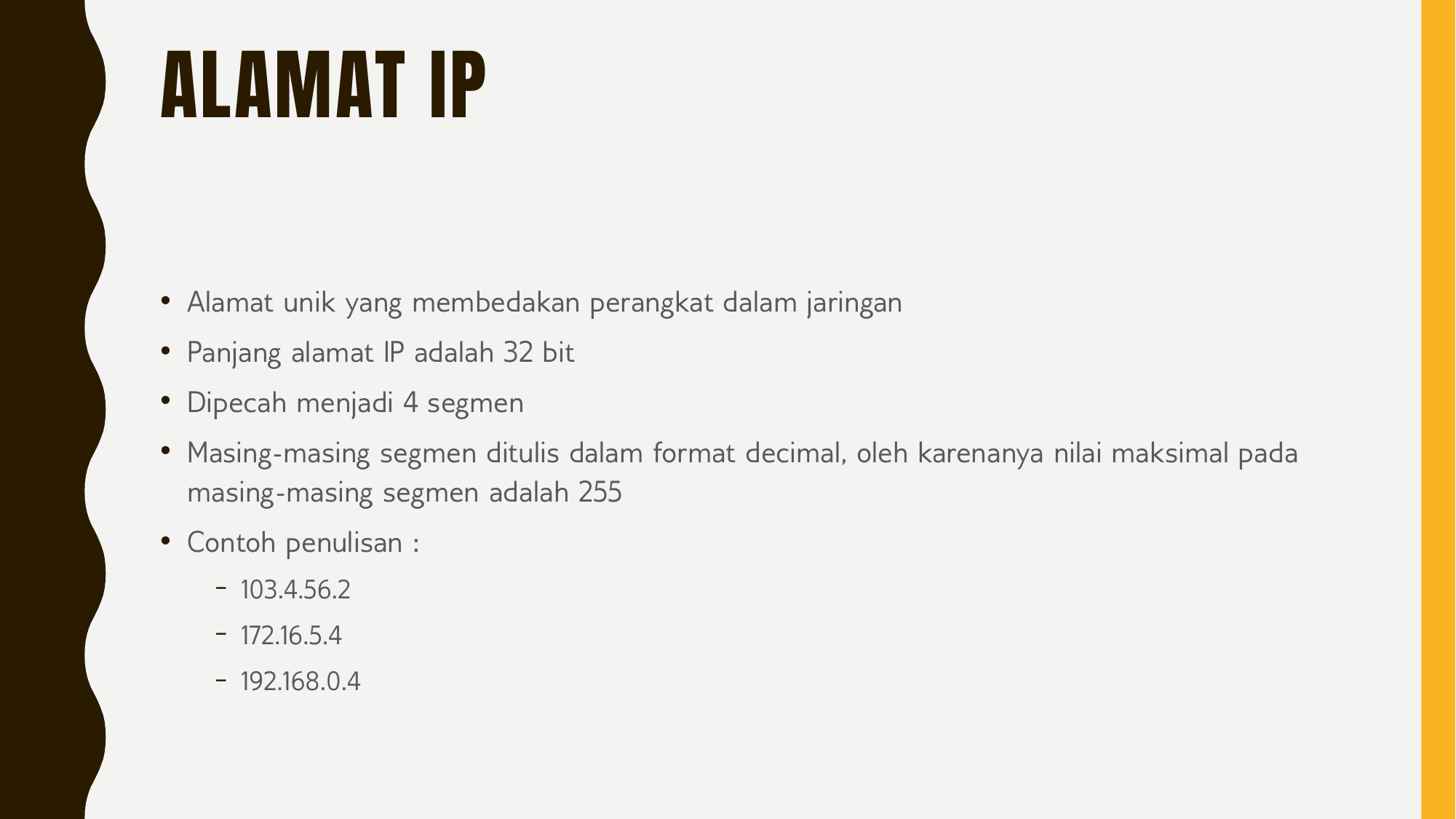

# Alamat IP
Alamat unik yang membedakan perangkat dalam jaringan
Panjang alamat IP adalah 32 bit
Dipecah menjadi 4 segmen
Masing-masing segmen ditulis dalam format decimal, oleh karenanya nilai maksimal pada masing-masing segmen adalah 255
Contoh penulisan :
103.4.56.2
172.16.5.4
192.168.0.4